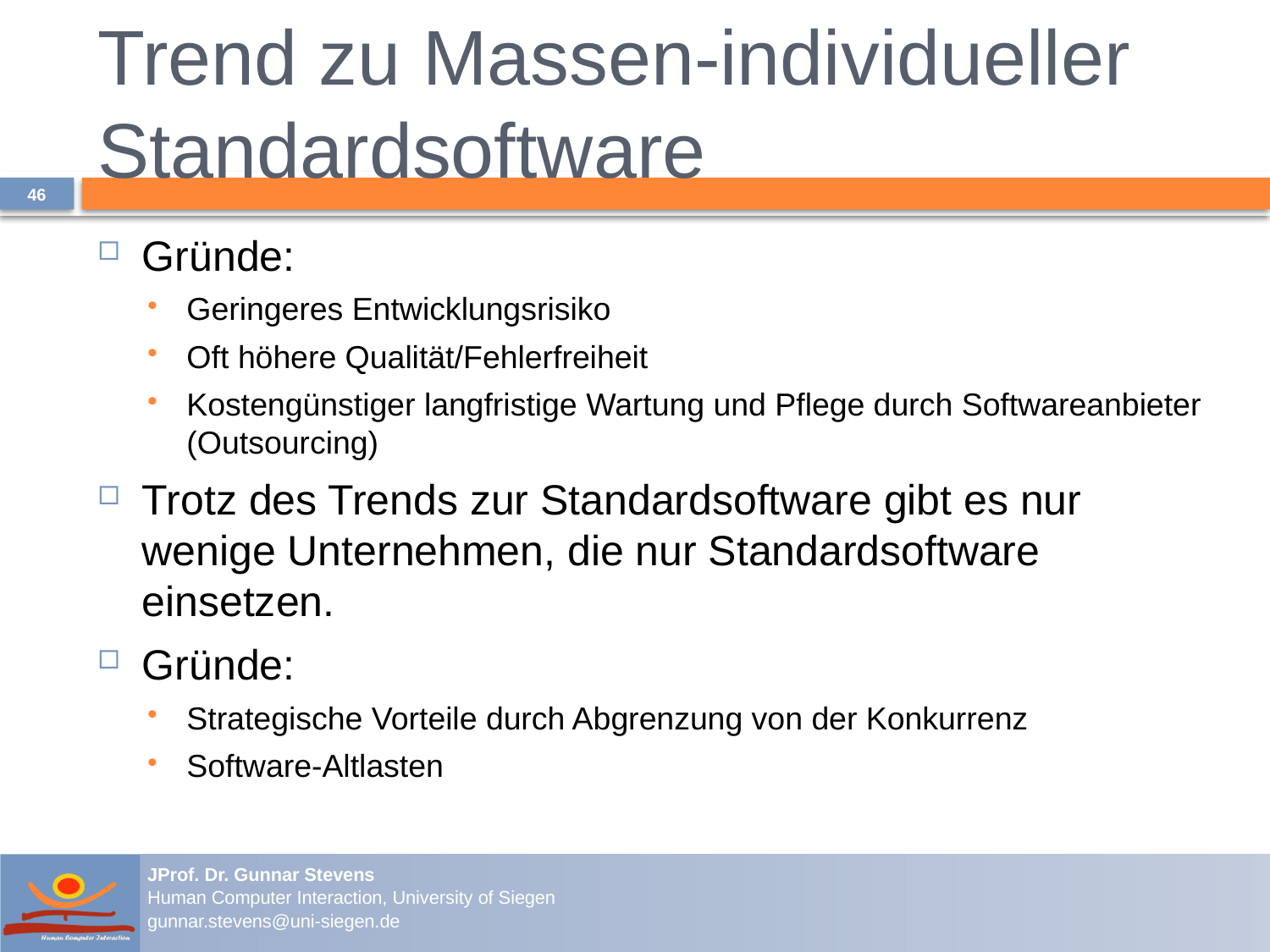

# Trend zu Massen-individueller Standardsoftware
46
Gründe:
Geringeres Entwicklungsrisiko
Oft höhere Qualität/Fehlerfreiheit
Kostengünstiger langfristige Wartung und Pflege durch Softwareanbieter (Outsourcing)
Trotz des Trends zur Standardsoftware gibt es nur wenige Unternehmen, die nur Standardsoftware einsetzen.
Gründe:
Strategische Vorteile durch Abgrenzung von der Konkurrenz
Software-Altlasten